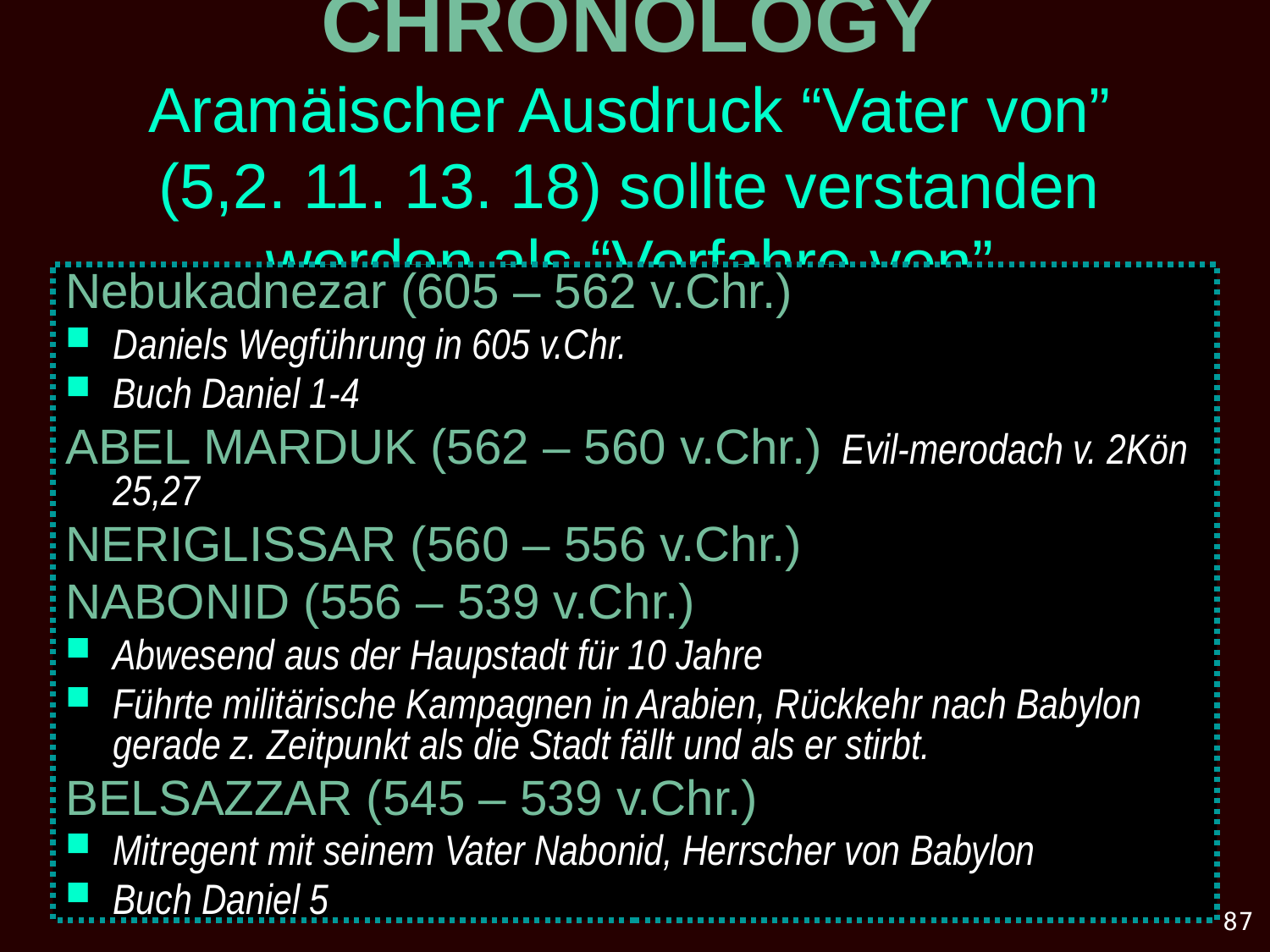

# CHRONOLOGY Aramäischer Ausdruck “Vater von” (5,2. 11. 13. 18) sollte verstanden werden als “Vorfahre von”
Nebukadnezar (605 – 562 v.Chr.)
Daniels Wegführung in 605 v.Chr.
Buch Daniel 1-4
ABEL MARDUK (562 – 560 v.Chr.)  Evil-merodach v. 2Kön 25,27
NERIGLISSAR (560 – 556 v.Chr.)
NABONID (556 – 539 v.Chr.)
Abwesend aus der Haupstadt für 10 Jahre
Führte militärische Kampagnen in Arabien, Rückkehr nach Babylon gerade z. Zeitpunkt als die Stadt fällt und als er stirbt.
BELSAZZAR (545 – 539 v.Chr.)
Mitregent mit seinem Vater Nabonid, Herrscher von Babylon
Buch Daniel 5
87